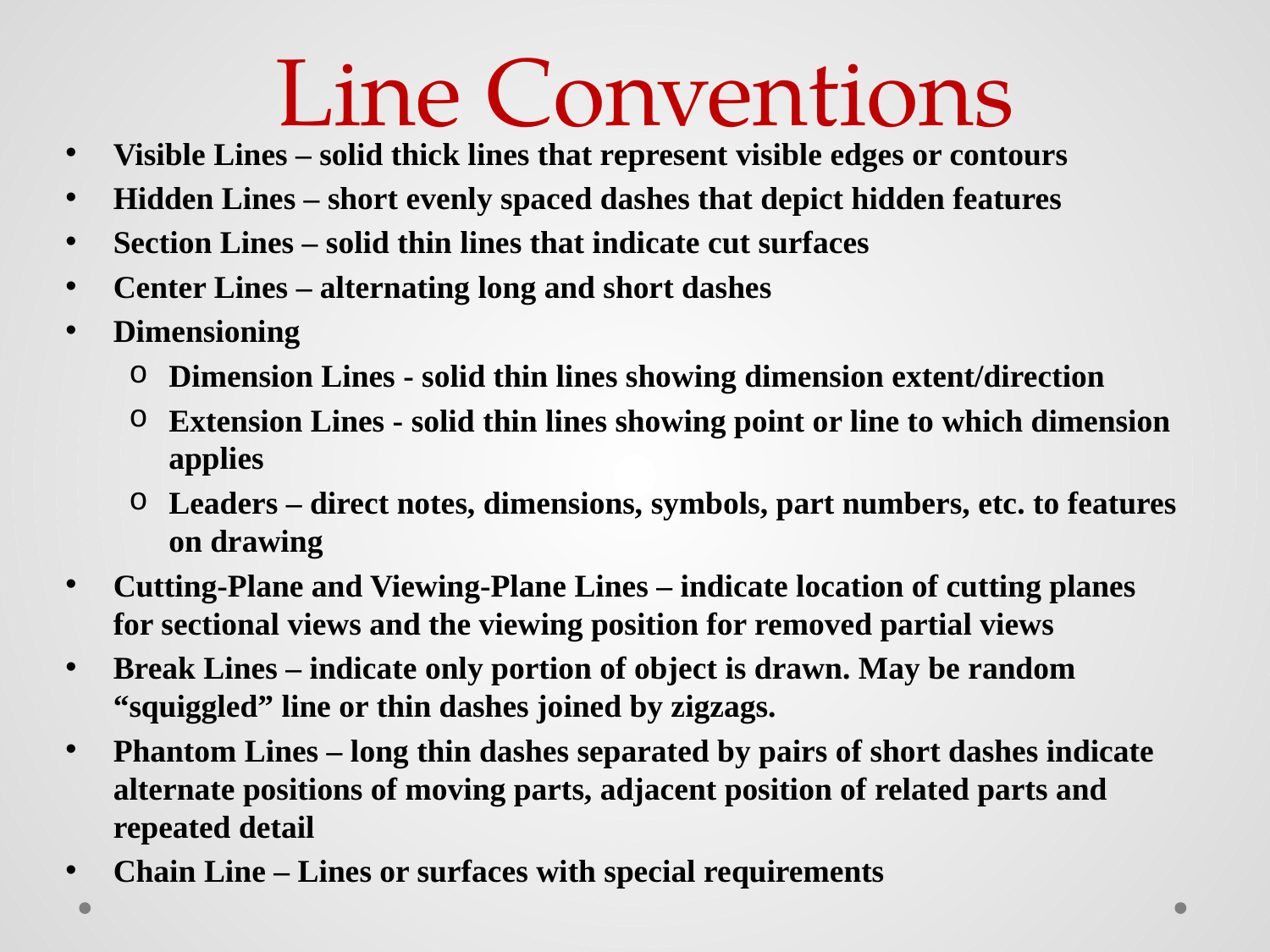

# Line Conventions
Visible Lines – solid thick lines that represent visible edges or contours
Hidden Lines – short evenly spaced dashes that depict hidden features
Section Lines – solid thin lines that indicate cut surfaces
Center Lines – alternating long and short dashes
Dimensioning
Dimension Lines - solid thin lines showing dimension extent/direction
Extension Lines - solid thin lines showing point or line to which dimension applies
Leaders – direct notes, dimensions, symbols, part numbers, etc. to features on drawing
Cutting-Plane and Viewing-Plane Lines – indicate location of cutting planes for sectional views and the viewing position for removed partial views
Break Lines – indicate only portion of object is drawn. May be random “squiggled” line or thin dashes joined by zigzags.
Phantom Lines – long thin dashes separated by pairs of short dashes indicate alternate positions of moving parts, adjacent position of related parts and repeated detail
Chain Line – Lines or surfaces with special requirements